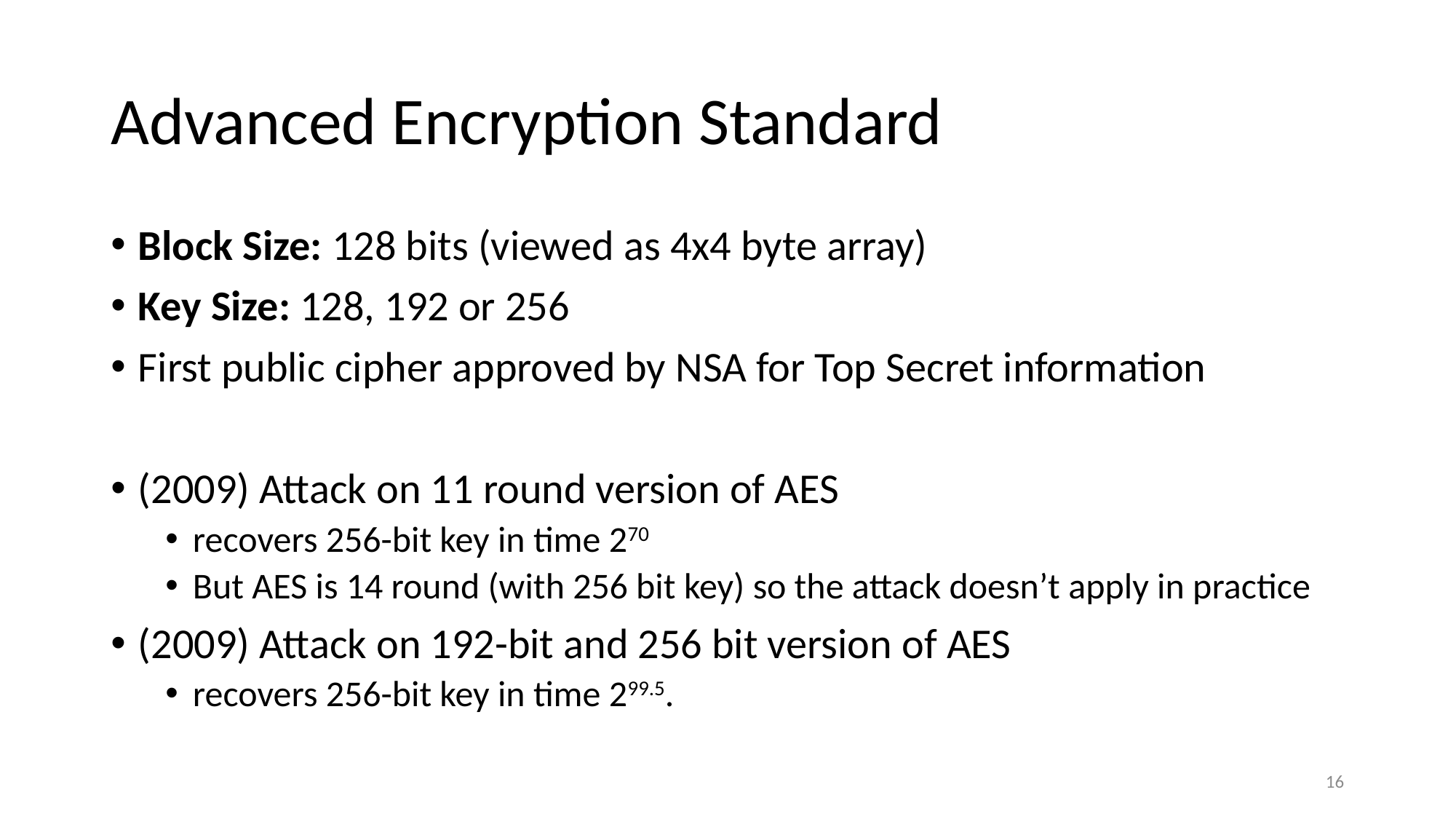

# Advanced Encryption Standard
Block Size: 128 bits (viewed as 4x4 byte array)
Key Size: 128, 192 or 256
First public cipher approved by NSA for Top Secret information

(2009) Attack on 11 round version of AES
recovers 256-bit key in time 270
But AES is 14 round (with 256 bit key) so the attack doesn’t apply in practice
(2009) Attack on 192-bit and 256 bit version of AES
recovers 256-bit key in time 299.5.

16